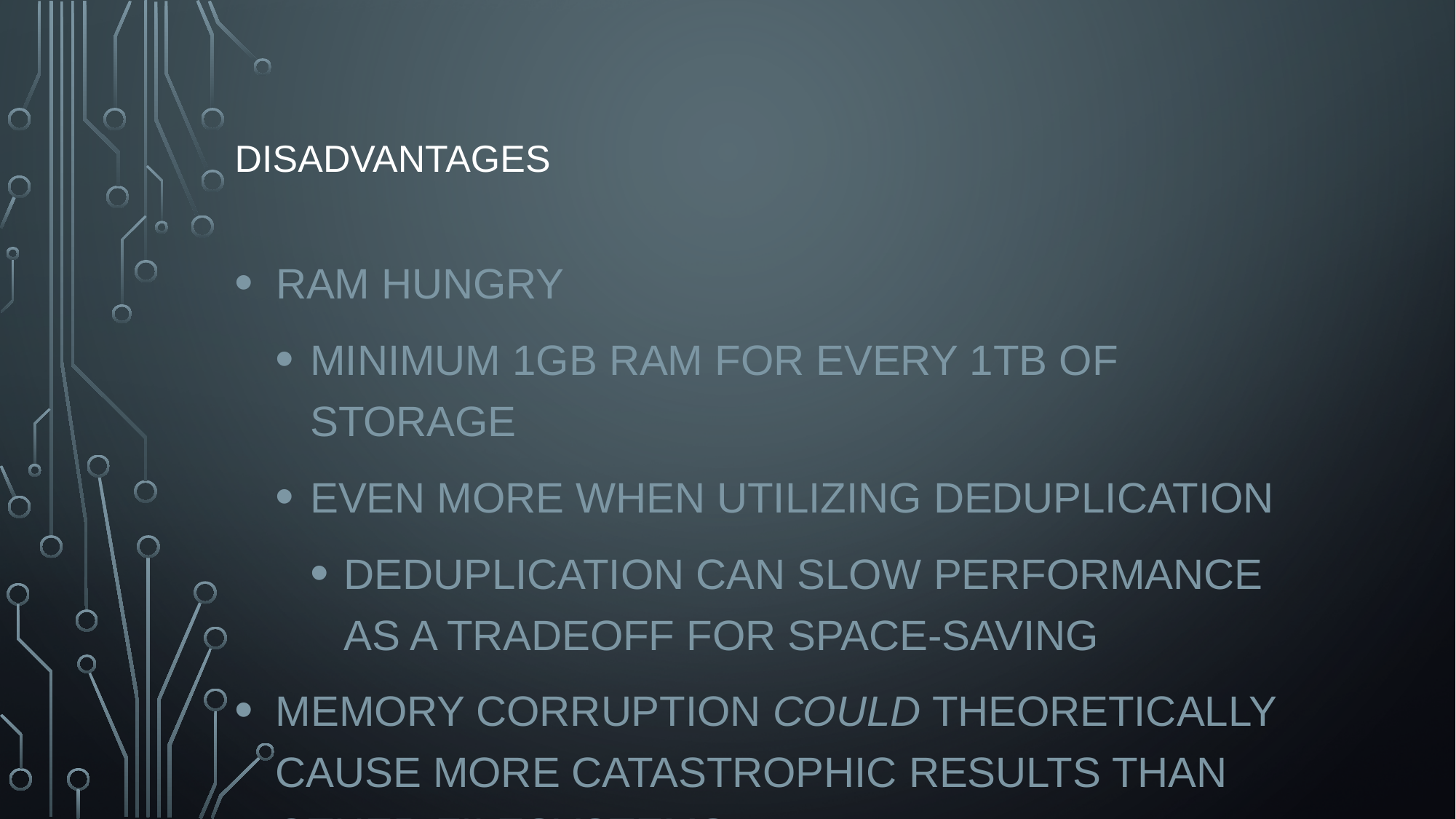

# Disadvantages
Ram hungry
Minimum 1GB ram for every 1TB of storage
Even more when utilizing deduplication
Deduplication can slow performance as a tradeoff for space-saving
Memory corruption could theoretically cause more catastrophic results than other filesystems